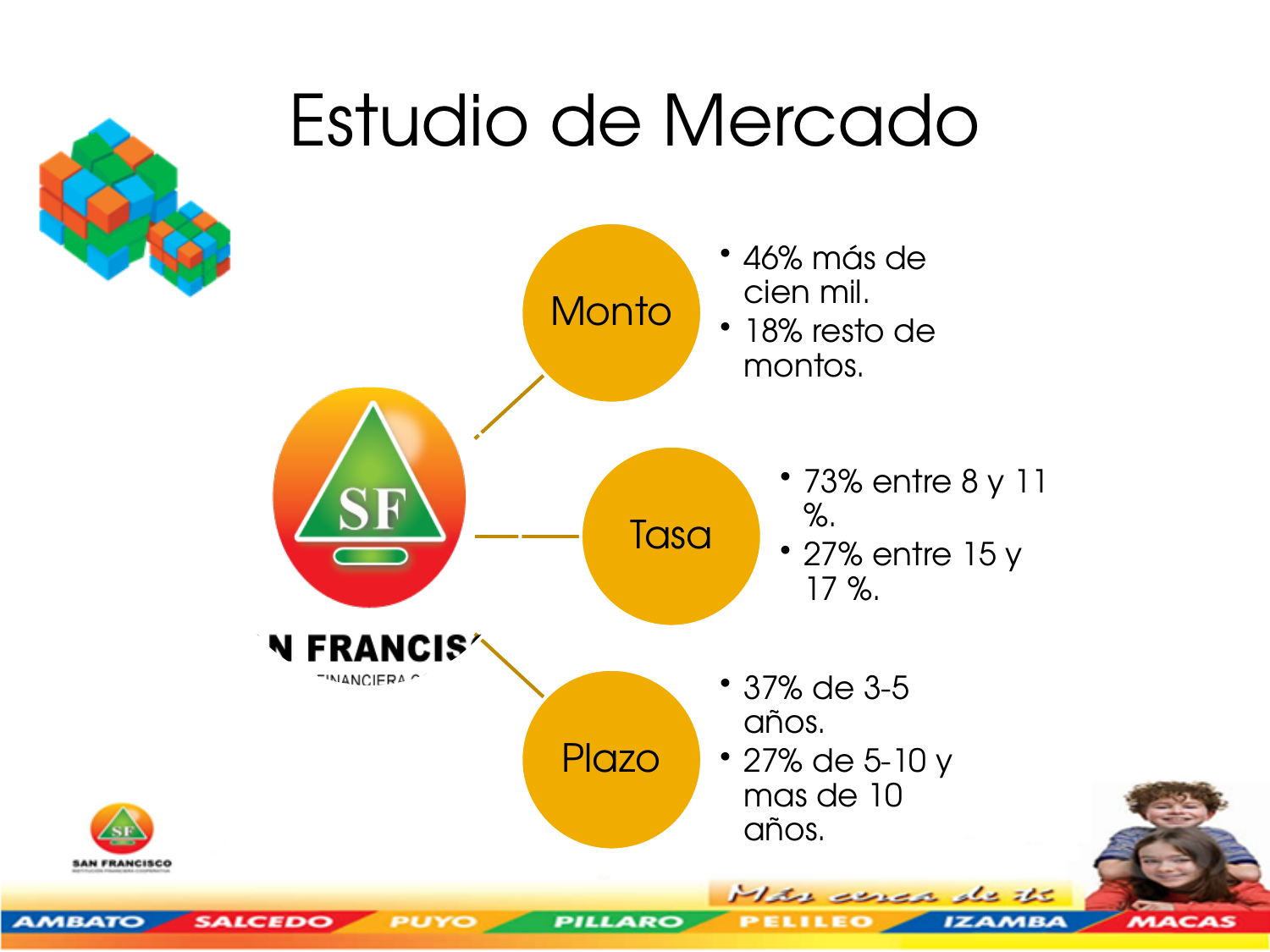

# Estudio de Mercado
Monto
46% más de cien mil.
18% resto de montos.
Tasa
73% entre 8 y 11 %.
27% entre 15 y 17 %.
Plazo
37% de 3-5 años.
27% de 5-10 y mas de 10 años.